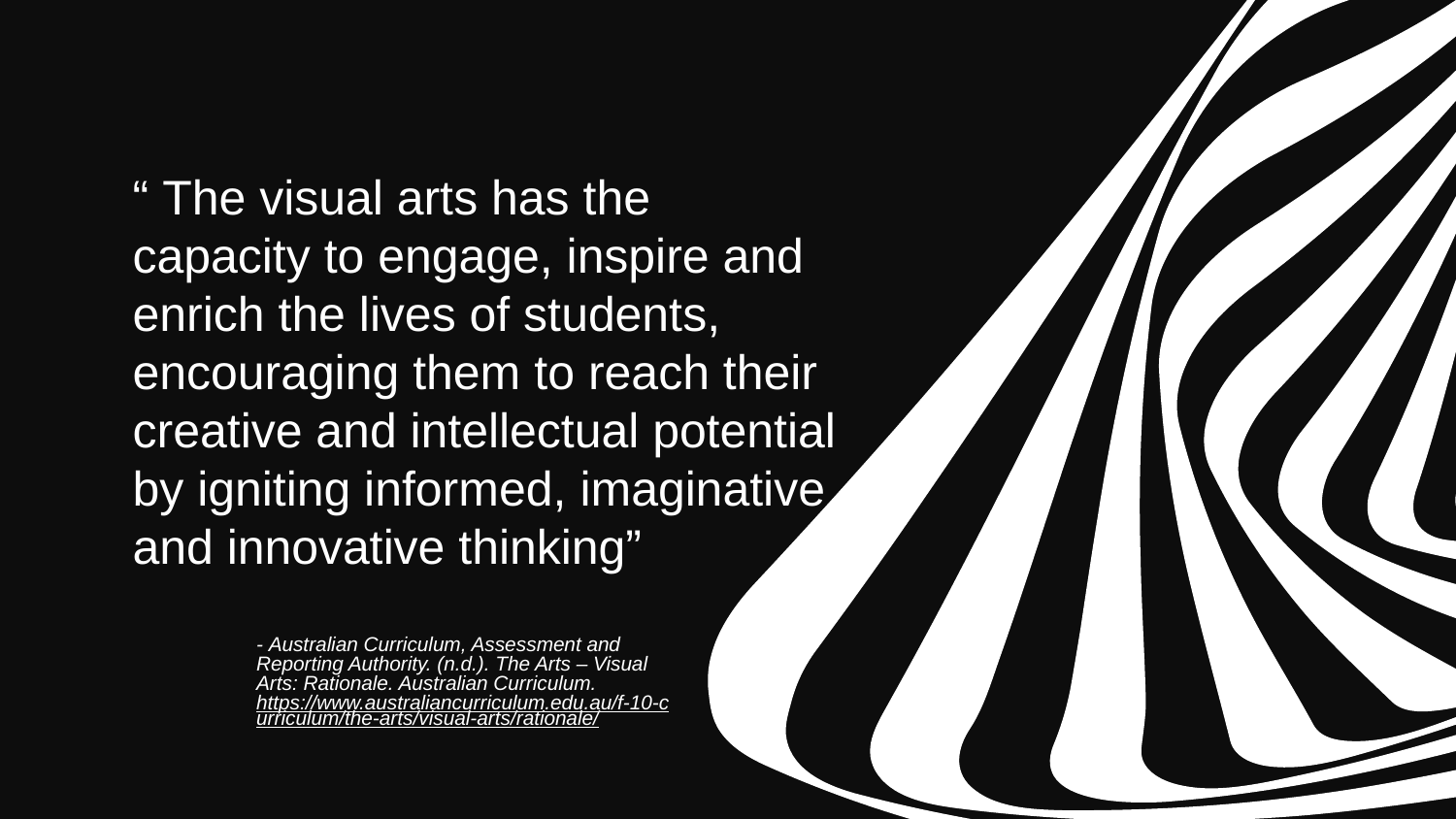

“ The visual arts has the capacity to engage, inspire and enrich the lives of students, encouraging them to reach their creative and intellectual potential by igniting informed, imaginative and innovative thinking”
# - Australian Curriculum, Assessment and Reporting Authority. (n.d.). The Arts – Visual Arts: Rationale. Australian Curriculum. https://www.australiancurriculum.edu.au/f-10-curriculum/the-arts/visual-arts/rationale/